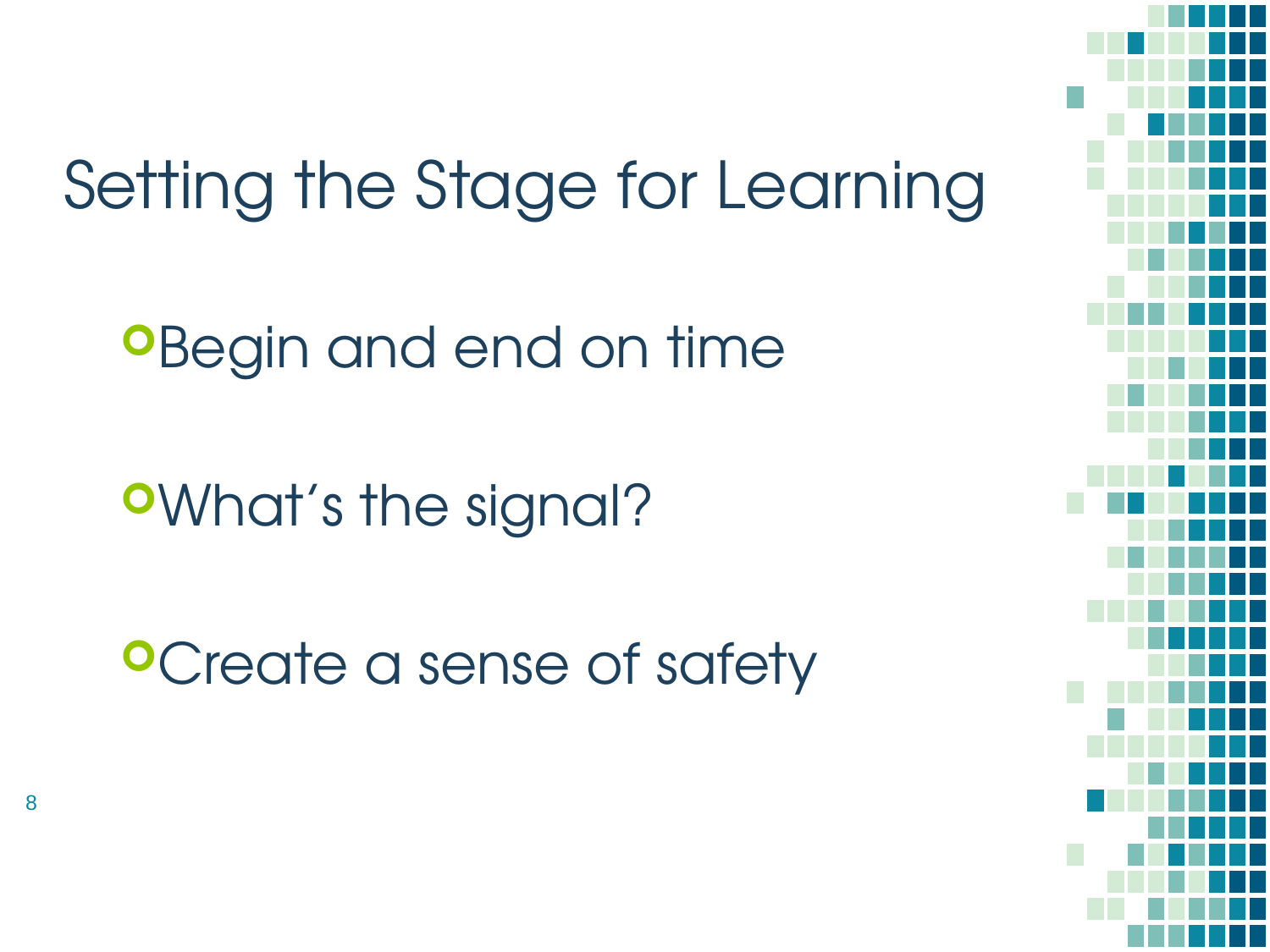

Setting the Stage for Learning

Begin and end on time

What’s the signal?

Create a sense of safety

8